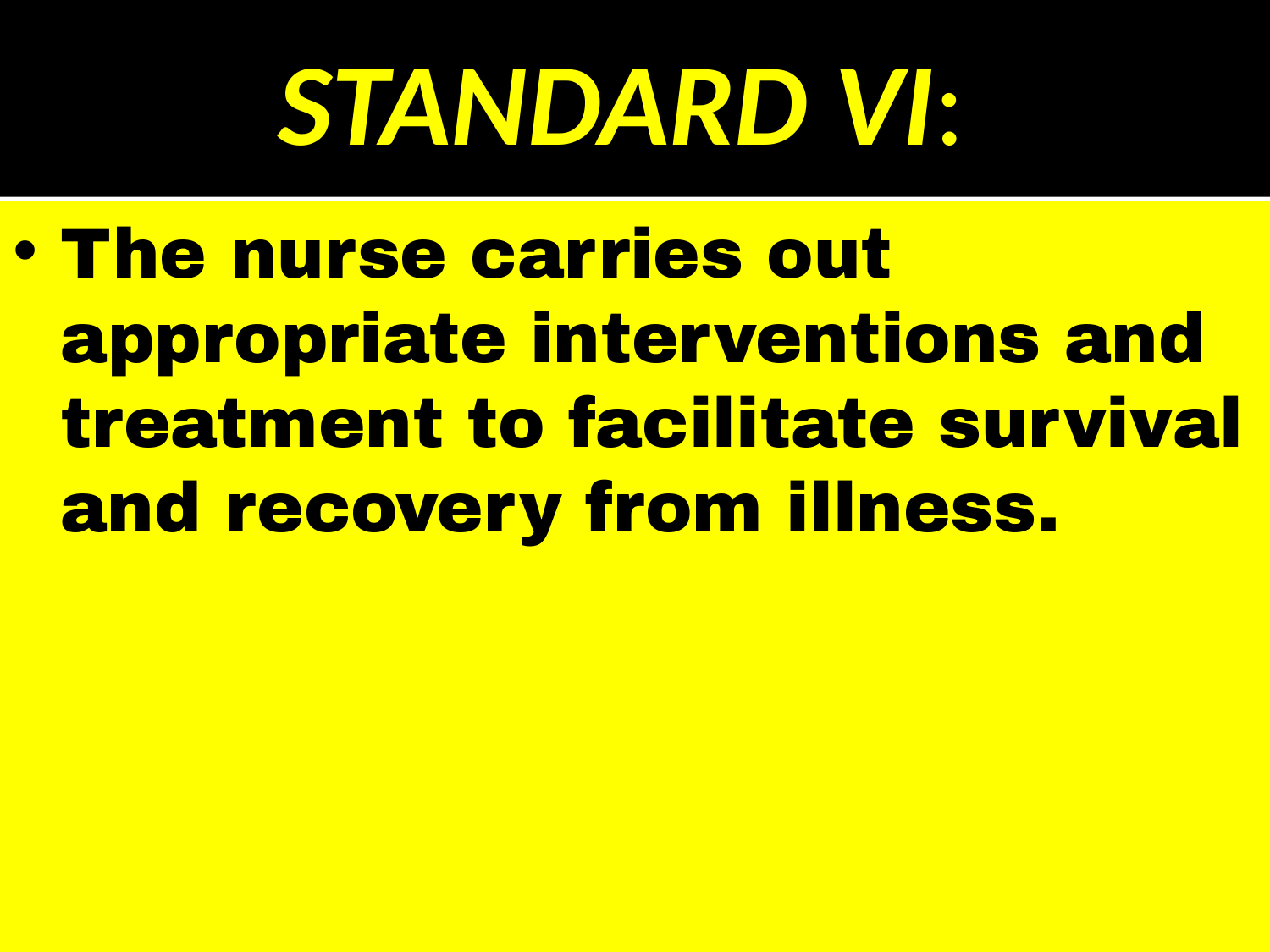

# STANDARD VI:
The nurse carries out appropriate interventions and treatment to facilitate survival and recovery from illness.